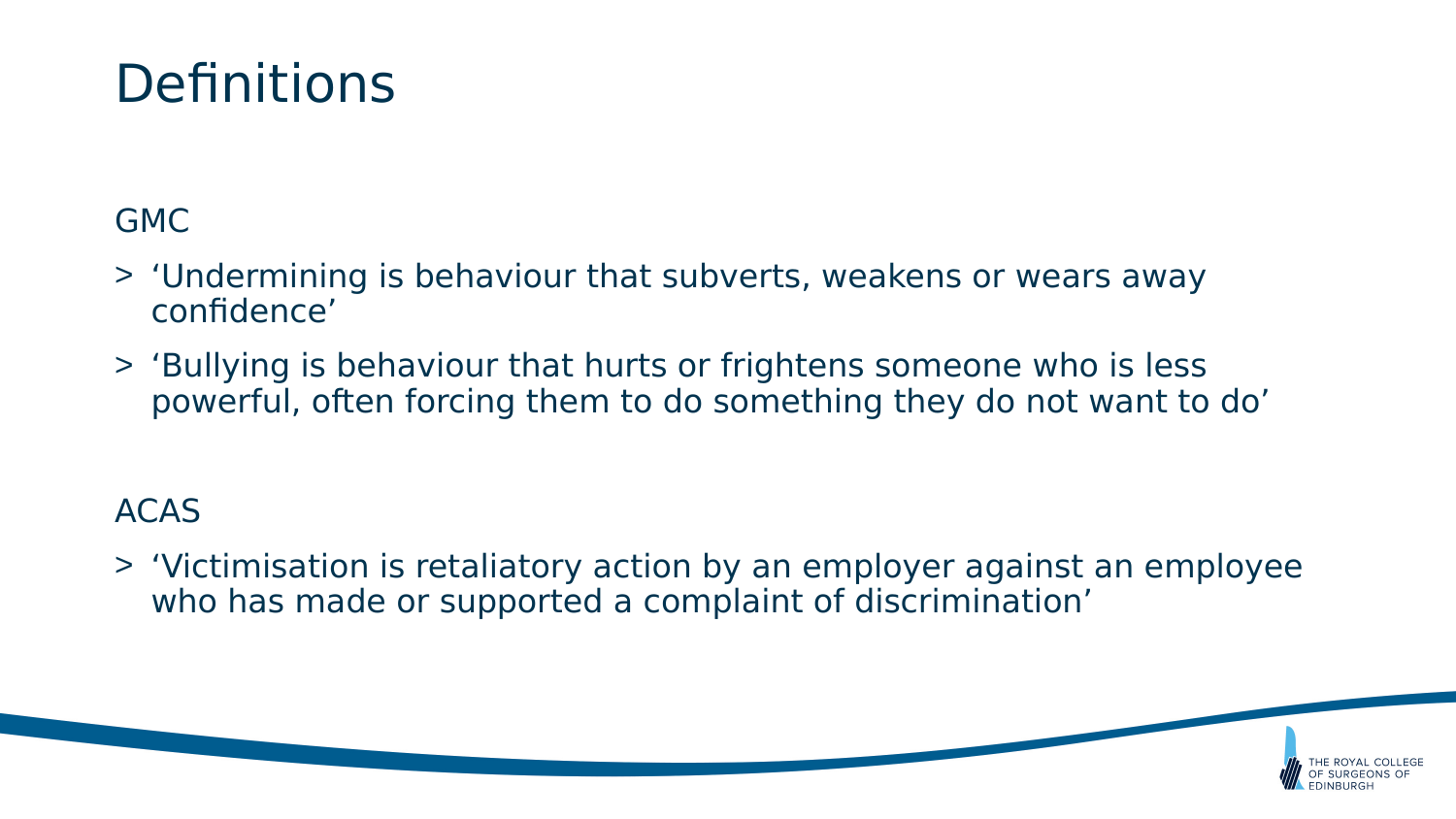

# Definitions
GMC
‘Undermining is behaviour that subverts, weakens or wears away confidence’
‘Bullying is behaviour that hurts or frightens someone who is less powerful, often forcing them to do something they do not want to do’

ACAS
‘Victimisation is retaliatory action by an employer against an employee who has made or supported a complaint of discrimination’